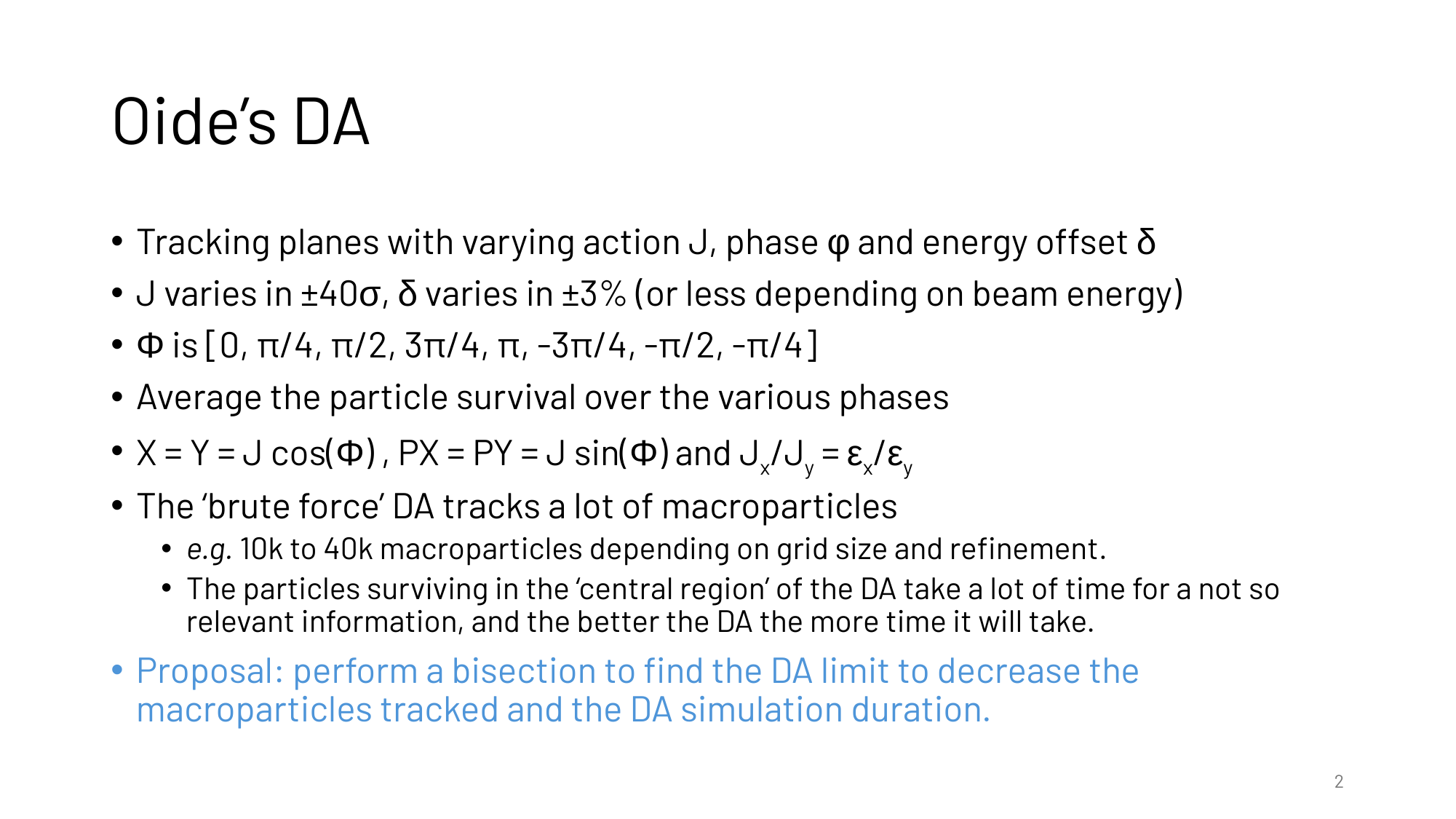

# Oide’s DA
Tracking planes with varying action J, phase φ and energy offset δ
J varies in ±40σ, δ varies in ±3% (or less depending on beam energy)
Φ is [0, π/4, π/2, 3π/4, π, -3π/4, -π/2, -π/4]
Average the particle survival over the various phases
X = Y = J cos(Φ) , PX = PY = J sin(Φ) and Jx/Jy = εx/εy
The ‘brute force’ DA tracks a lot of macroparticles
e.g. 10k to 40k macroparticles depending on grid size and refinement.
The particles surviving in the ‘central region’ of the DA take a lot of time for a not so relevant information, and the better the DA the more time it will take.
Proposal: perform a bisection to find the DA limit to decrease the macroparticles tracked and the DA simulation duration.
2